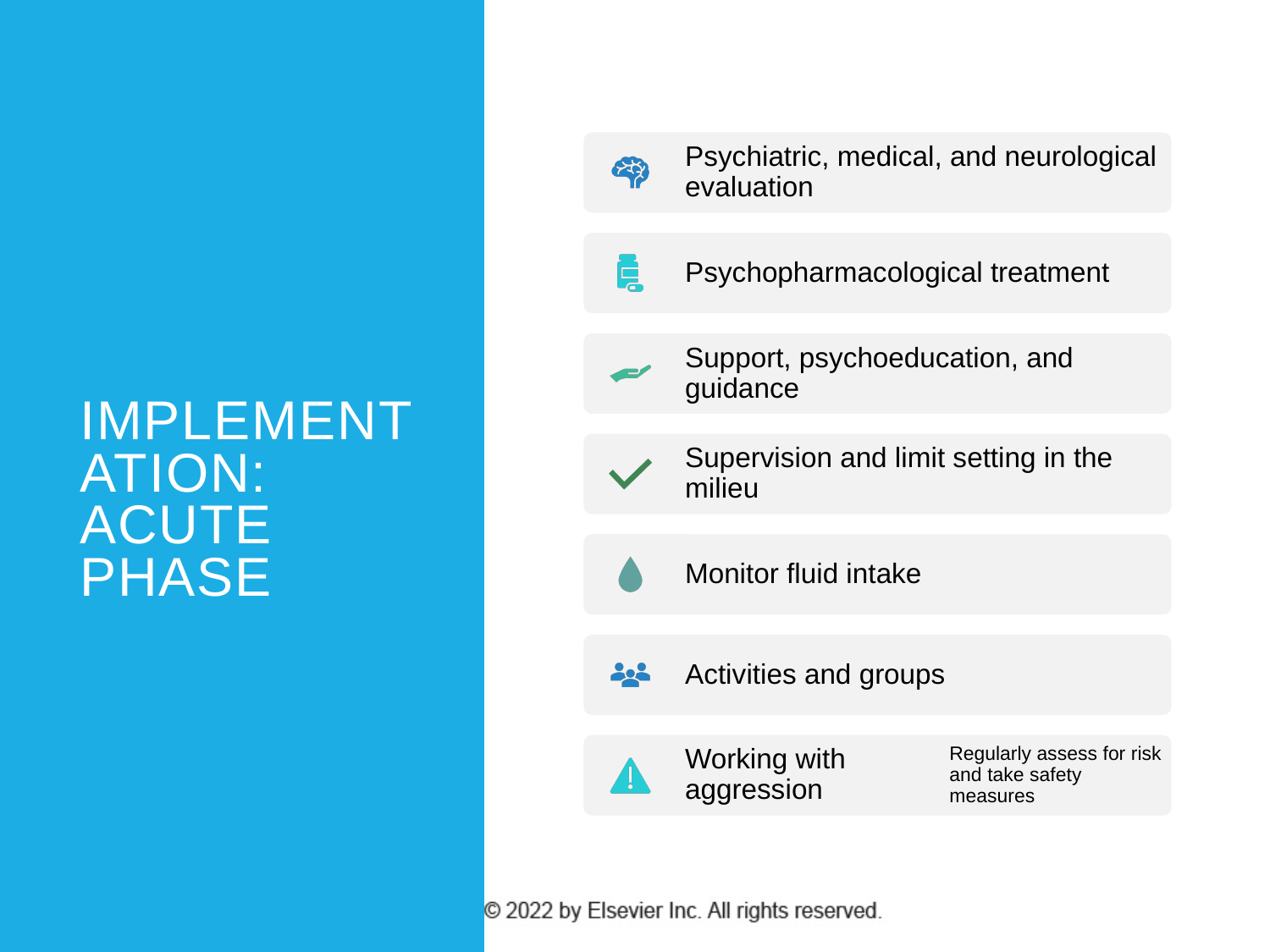

# Implementation: Acute phase
Psychiatric, medical, and neurological evaluation
Psychopharmacological treatment
Support, psychoeducation, and guidance
Supervision and limit setting in the milieu
Monitor fluid intake
Activities and groups
Working with aggression
Regularly assess for risk and take safety measures